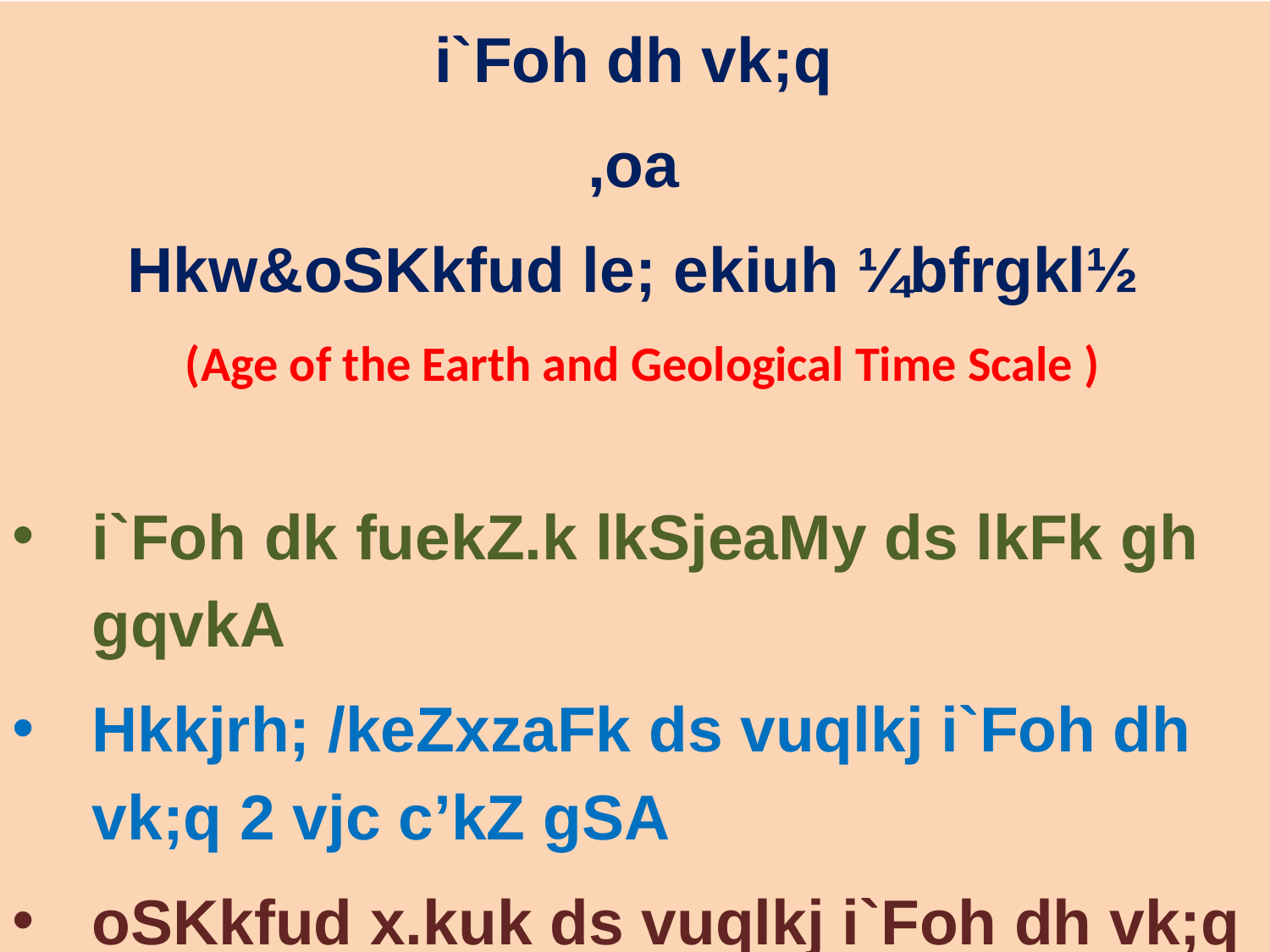

i`Foh dh vk;q
,oa
Hkw&oSKkfud le; ekiuh ¼bfrgkl½
(Age of the Earth and Geological Time Scale )

i`Foh dk fuekZ.k lkSjeaMy ds lkFk gh gqvkA
Hkkjrh; /keZxzaFk ds vuqlkj i`Foh dh vk;q 2 vjc c’kZ gSA
oSKkfud x.kuk ds vuqlkj i`Foh dh vk;q 2 ls 4 vjc o’kZ vuqekfur gSA